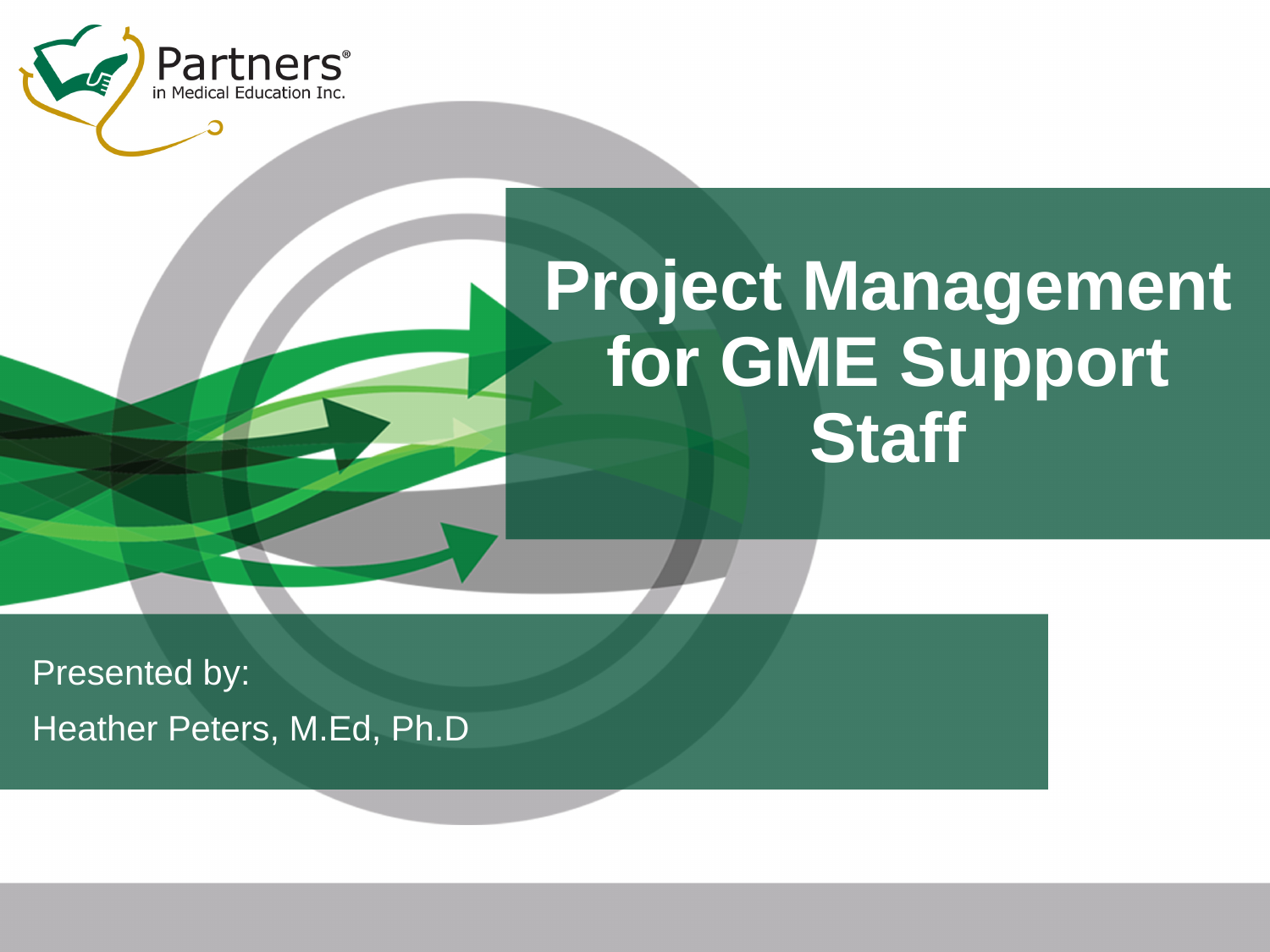

# Project Management for GME Support Staff
Presented by:
Heather Peters, M.Ed, Ph.D